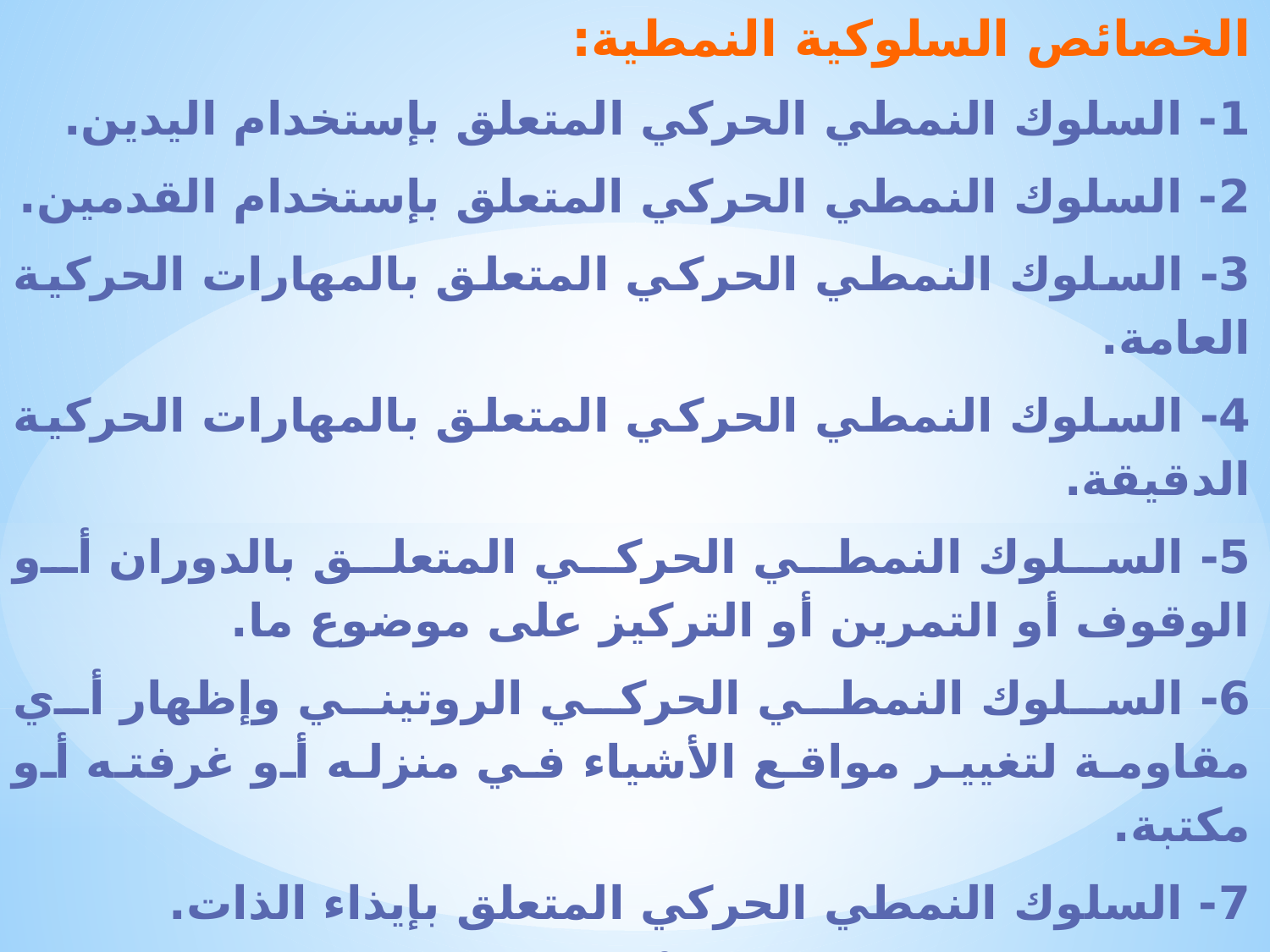

الخصائص السلوكية النمطية:
1- السلوك النمطي الحركي المتعلق بإستخدام اليدين.
2- السلوك النمطي الحركي المتعلق بإستخدام القدمين.
3- السلوك النمطي الحركي المتعلق بالمهارات الحركية العامة.
4- السلوك النمطي الحركي المتعلق بالمهارات الحركية الدقيقة.
5- السلوك النمطي الحركي المتعلق بالدوران أو الوقوف أو التمرين أو التركيز على موضوع ما.
6- السلوك النمطي الحركي الروتيني وإظهار أي مقاومة لتغيير مواقع الأشياء في منزله أو غرفته أو مكتبة.
7- السلوك النمطي الحركي المتعلق بإيذاء الذات.
8- السلوك النمطي الشاذ أو الغريب.
9- السلوك النمطي المتعلق بالأشياء الخاصة به.